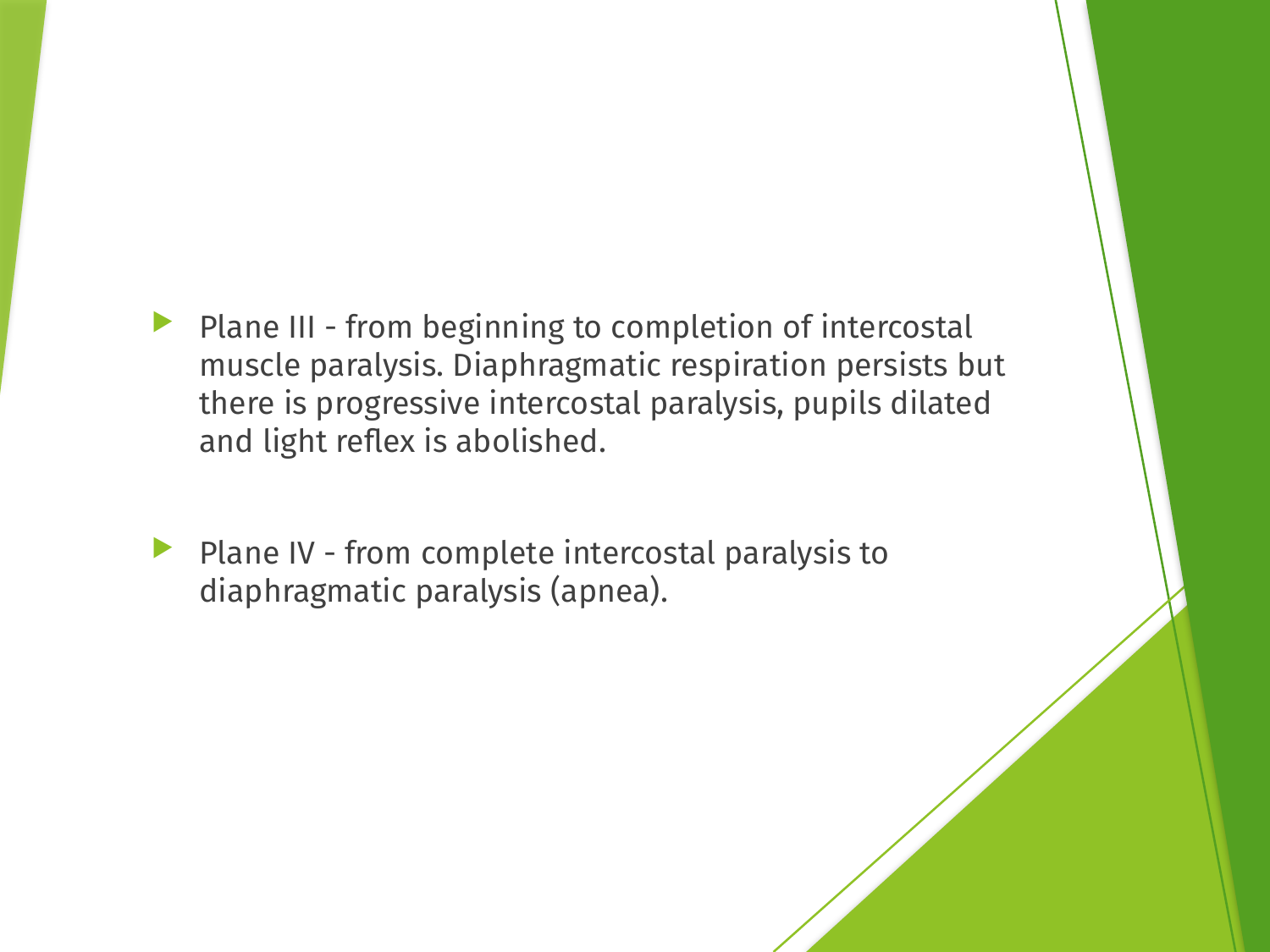

Plane III - from beginning to completion of intercostal muscle paralysis. Diaphragmatic respiration persists but there is progressive intercostal paralysis, pupils dilated and light reflex is abolished.

Plane IV - from complete intercostal paralysis to diaphragmatic paralysis (apnea).